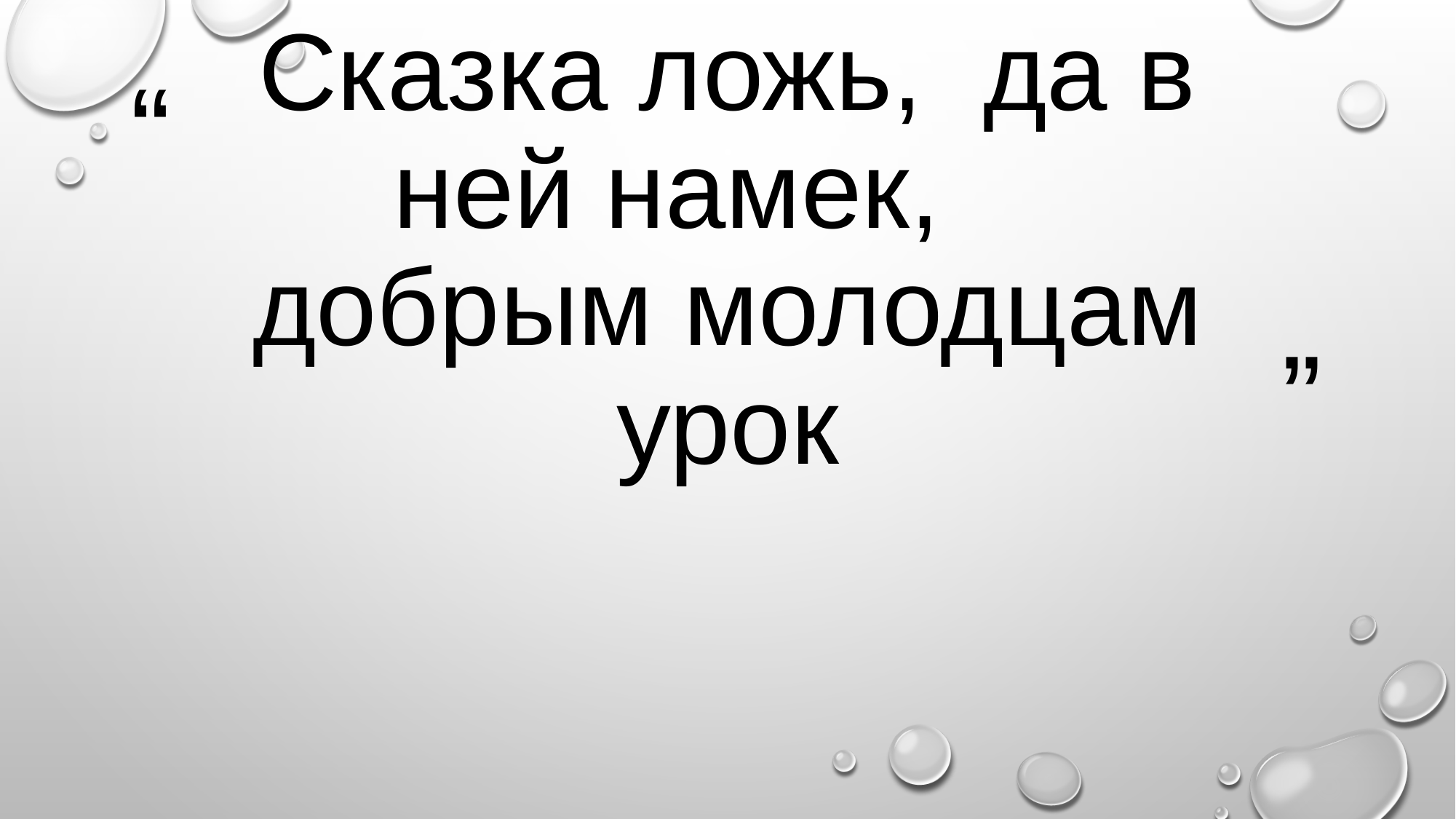

# Сказка ложь,  да в ней намек, добрым молодцам урок